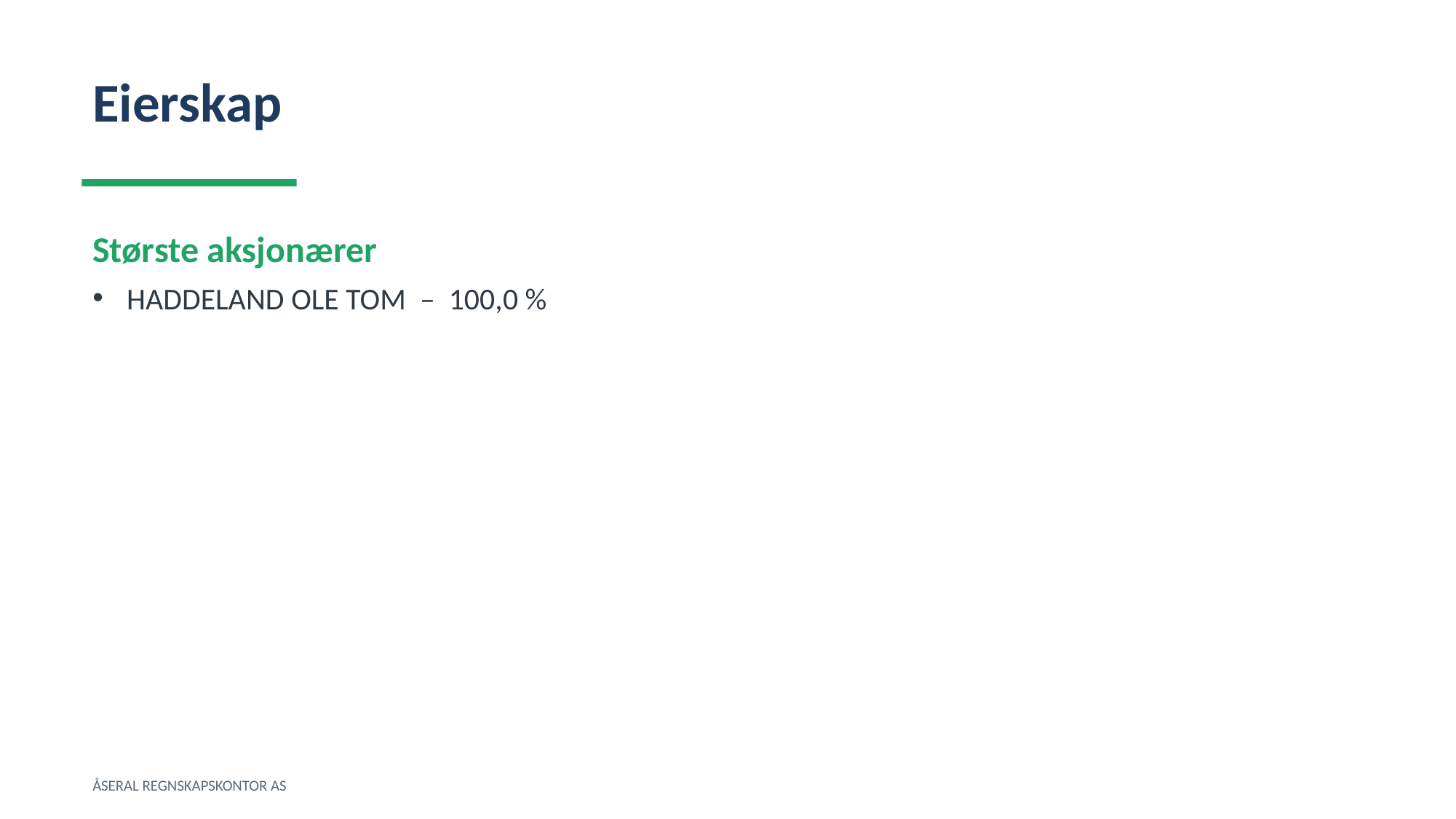

Eierskap

Største aksjonærer
HADDELAND OLE TOM  –  100,0 %
ÅSERAL REGNSKAPSKONTOR AS